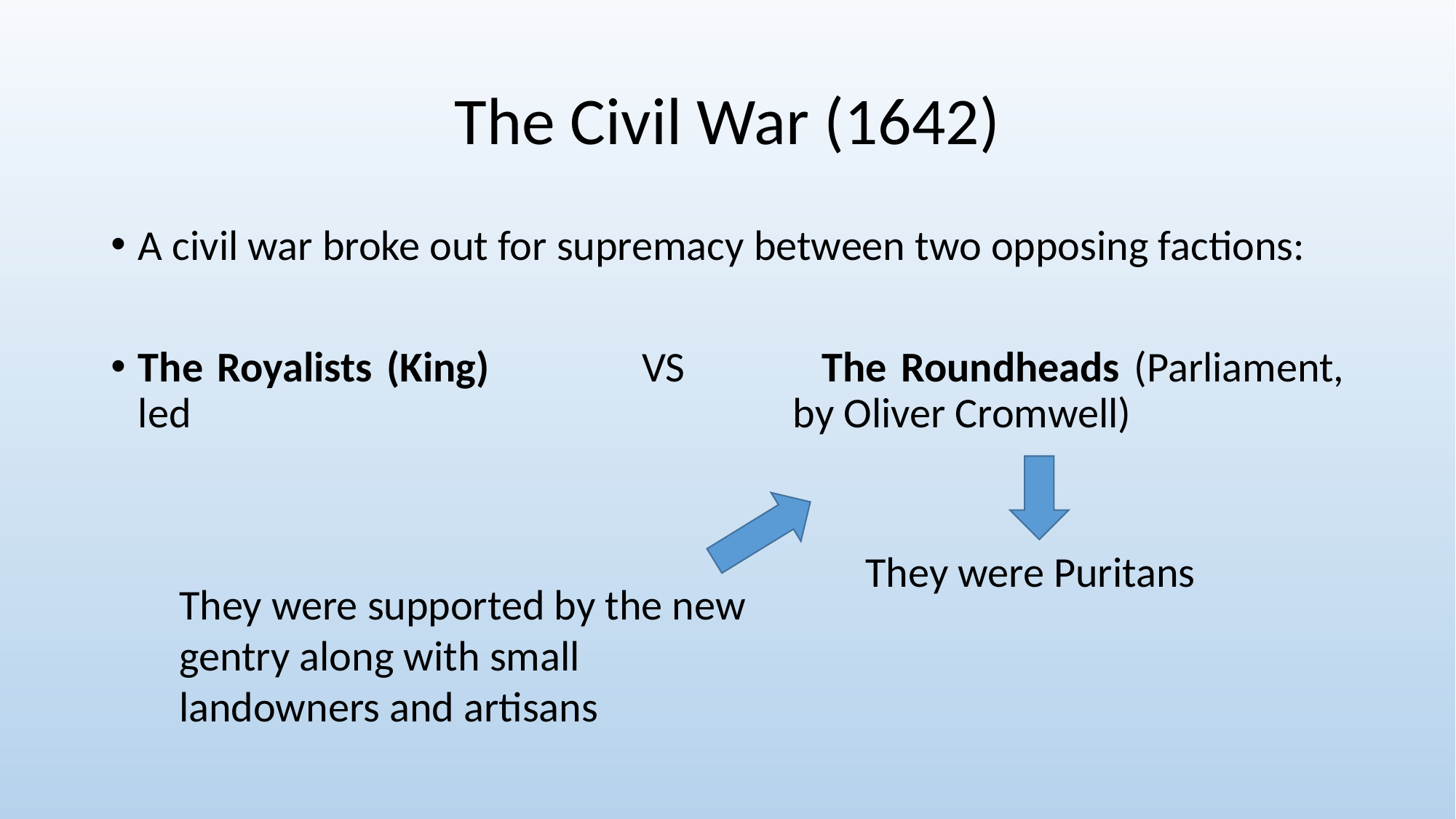

# The Civil War (1642)
A civil war broke out for supremacy between two opposing factions:

The Royalists (King)	    VS		The Roundheads (Parliament, led 						by Oliver Cromwell)

They were Puritans
They were supported by the new gentry along with small landowners and artisans